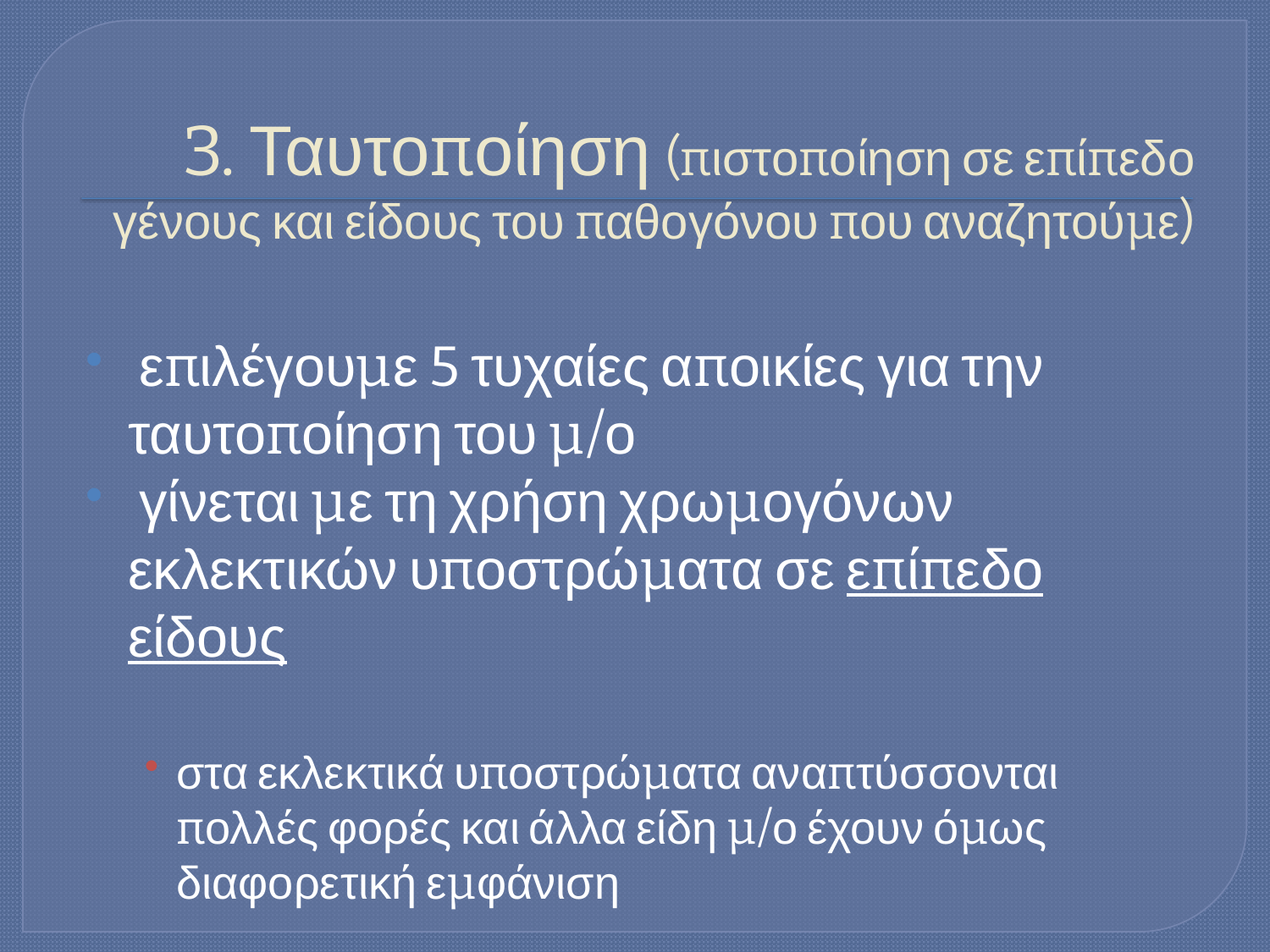

# 3. Ταυτοποίηση (πιστοποίηση σε επίπεδο γένους και είδους του παθογόνου που αναζητούμε)
 επιλέγουμε 5 τυχαίες αποικίες για την ταυτοποίηση του μ/ο
 γίνεται με τη χρήση χρωμογόνων εκλεκτικών υποστρώματα σε επίπεδο είδους

στα εκλεκτικά υποστρώματα αναπτύσσονται πολλές φορές και άλλα είδη μ/ο έχουν όμως διαφορετική εμφάνιση